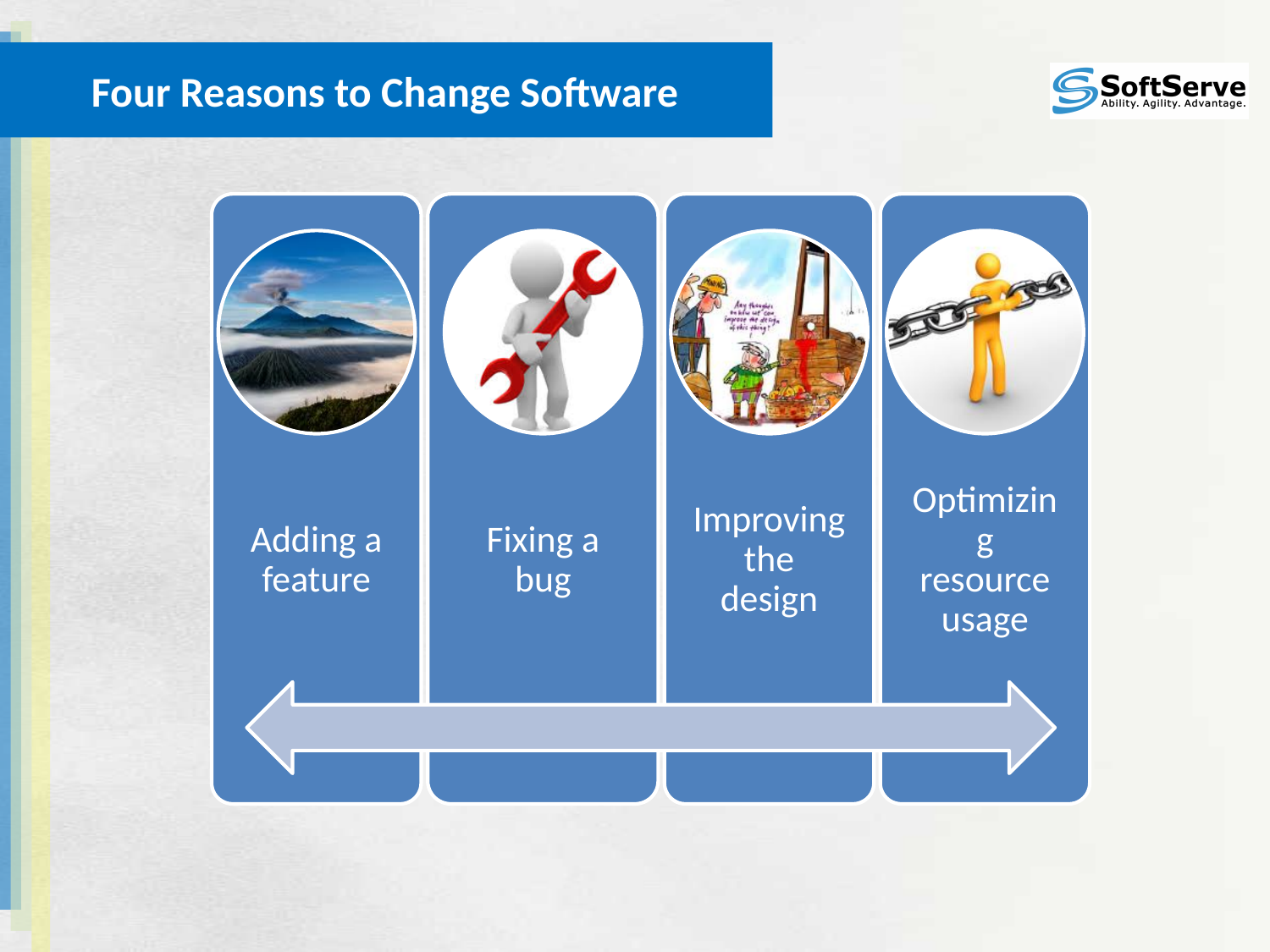

# Four Reasons to Change Software
Adding a feature
Fixing a bug
Improving the design
Optimizing resource usage